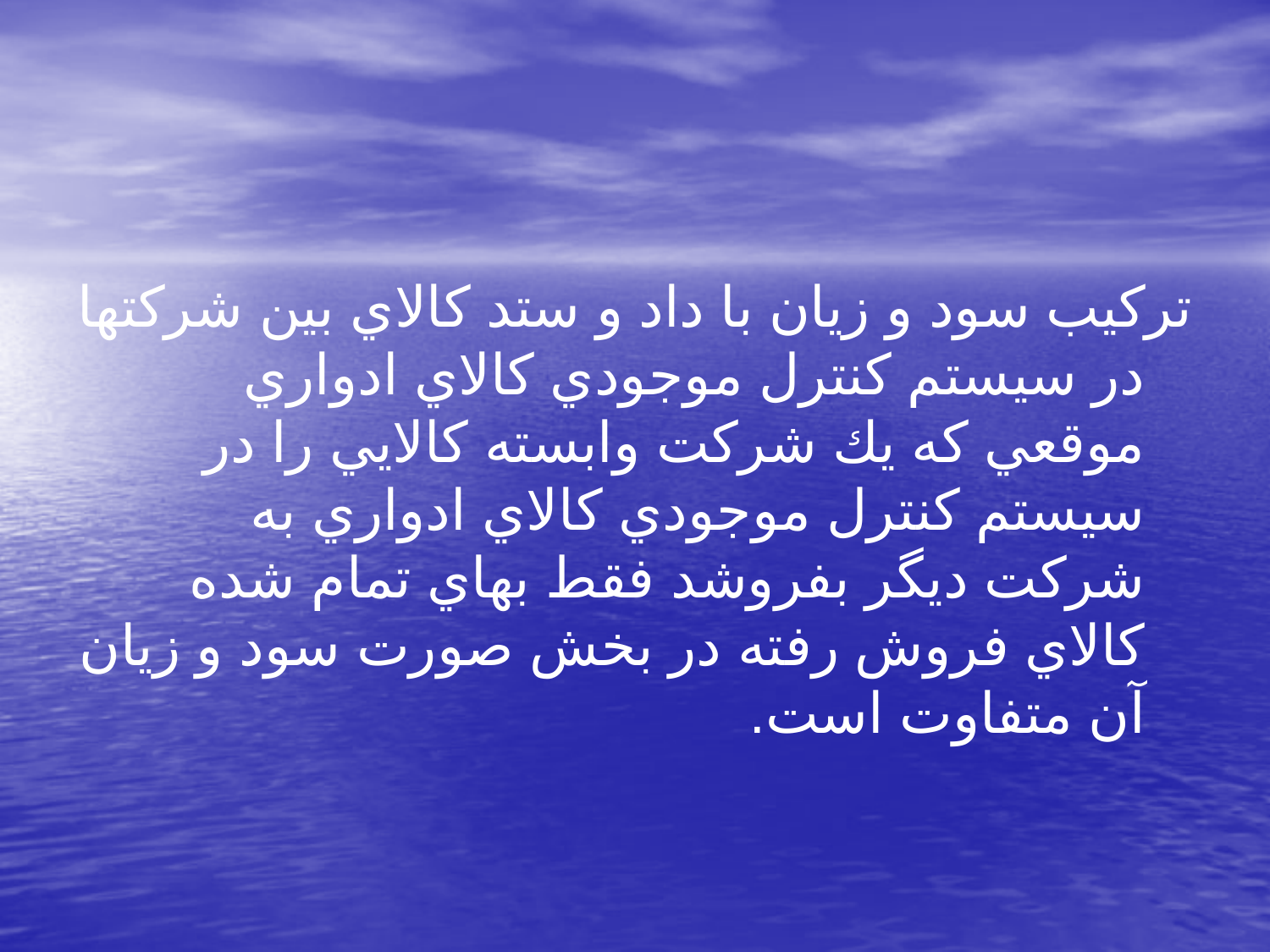

تركيب سود و زيان با داد و ستد كالاي بين شركتها در سيستم كنترل موجودي كالاي ادواري موقعي كه يك شركت وابسته كالايي را در سيستم كنترل موجودي كالاي ادواري به شركت ديگر بفروشد فقط بهاي تمام شده كالاي فروش رفته در بخش صورت سود و زيان آن متفاوت است.